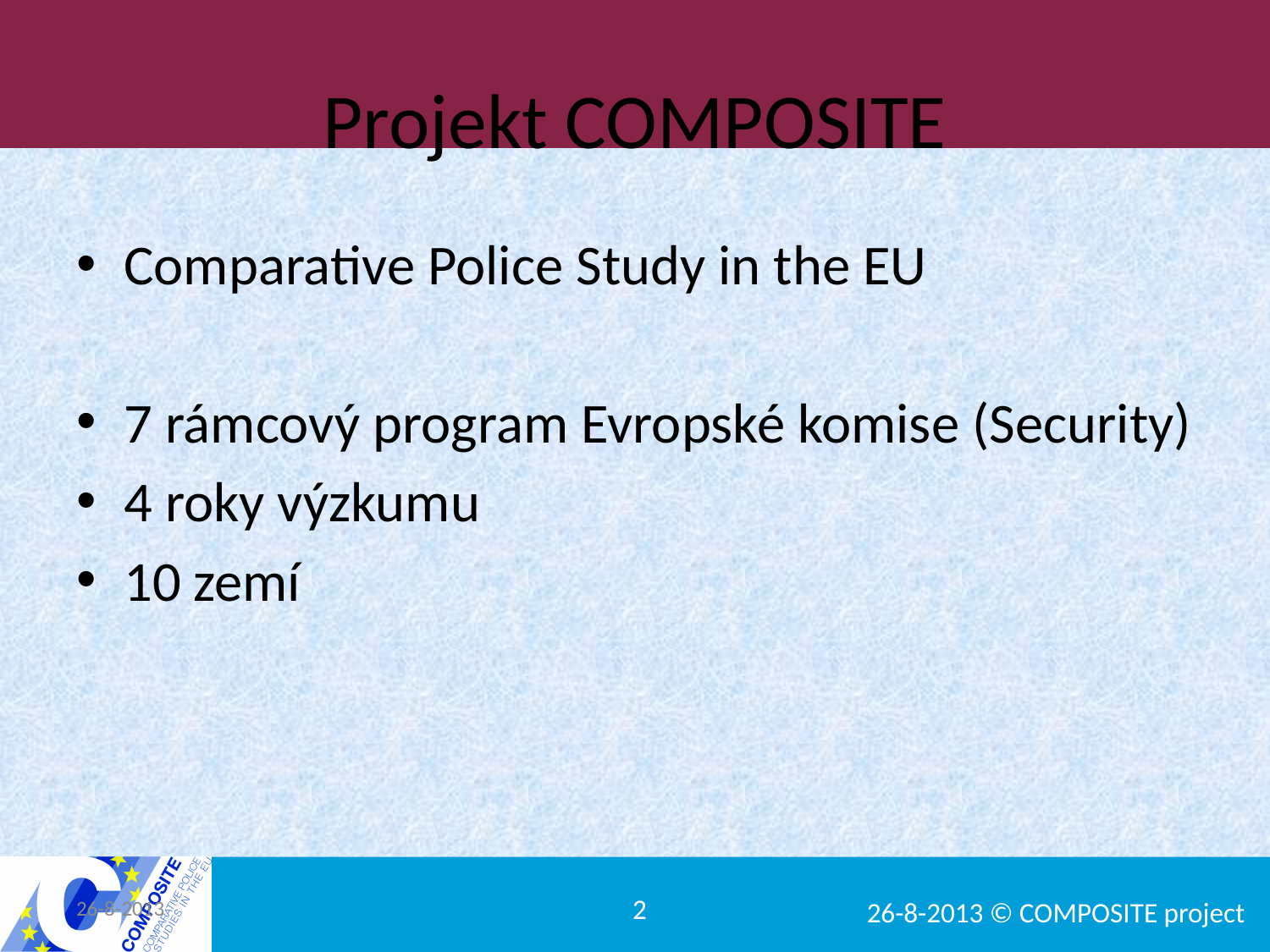

# Projekt COMPOSITE
Comparative Police Study in the EU

7 rámcový program Evropské komise (Security)
4 roky výzkumu
10 zemí

26-8-2013